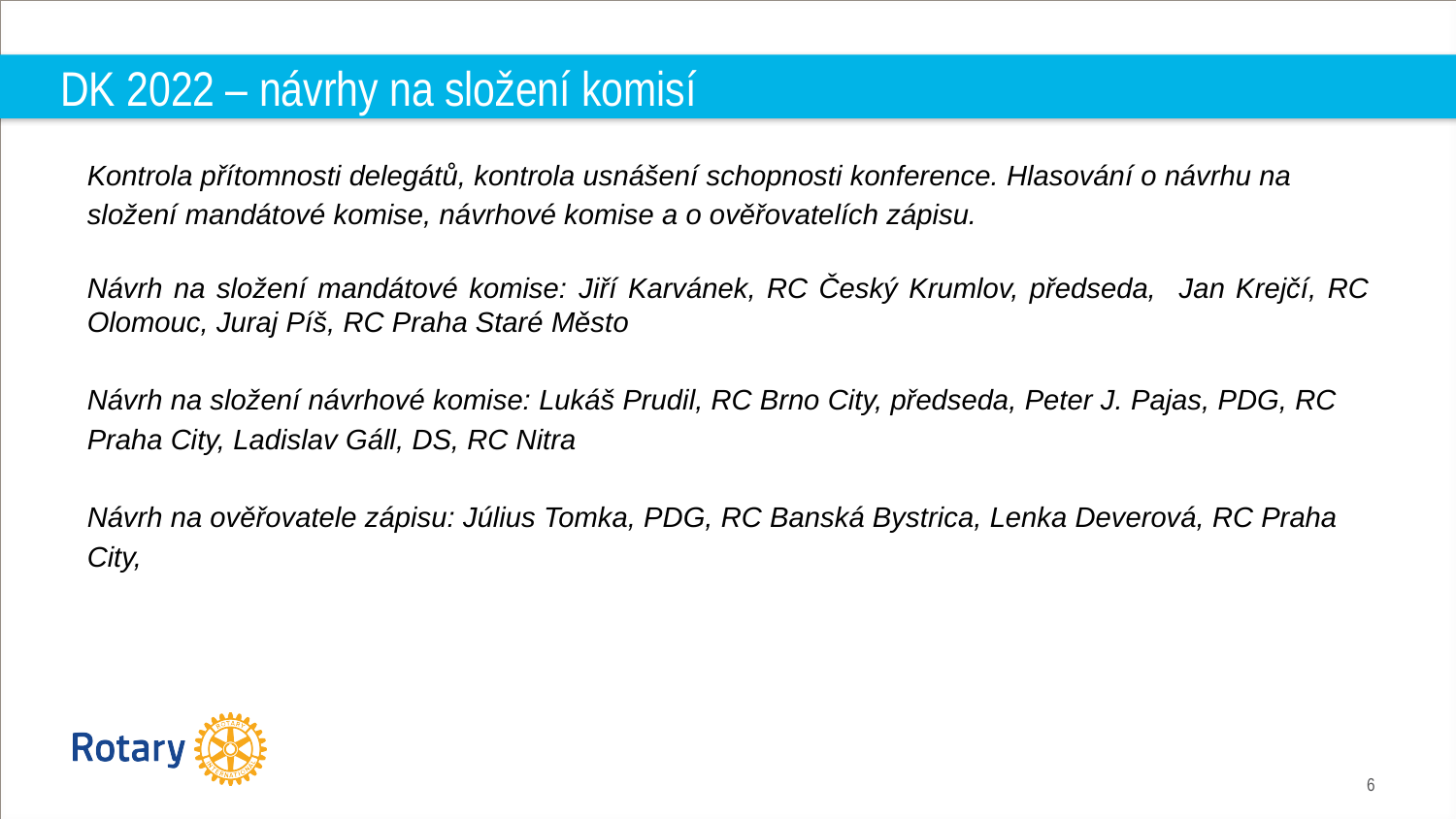

# DK 2022 – návrhy na složení komisí
Kontrola přítomnosti delegátů, kontrola usnášení schopnosti konference. Hlasování o návrhu na složení mandátové komise, návrhové komise a o ověřovatelích zápisu.

Návrh na složení mandátové komise: Jiří Karvánek, RC Český Krumlov, předseda,  Jan Krejčí, RC Olomouc, Juraj Píš, RC Praha Staré Město

Návrh na složení návrhové komise: Lukáš Prudil, RC Brno City, předseda, Peter J. Pajas, PDG, RC Praha City, Ladislav Gáll, DS, RC Nitra

Návrh na ověřovatele zápisu: Július Tomka, PDG, RC Banská Bystrica, Lenka Deverová, RC Praha City,